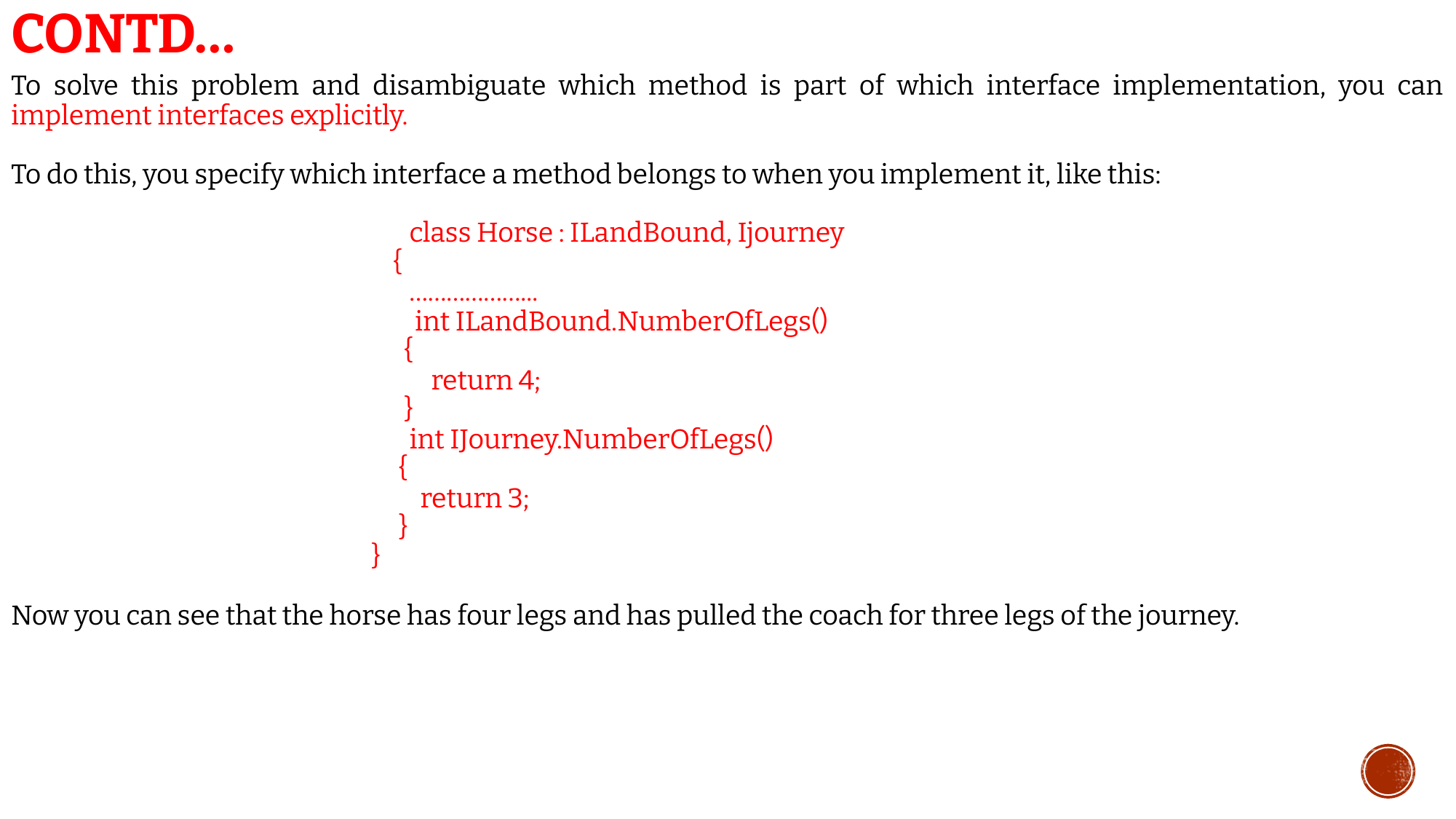

# Contd…
To solve this problem and disambiguate which method is part of which interface implementation, you can implement interfaces explicitly.

To do this, you specify which interface a method belongs to when you implement it, like this:

                                                                         class Horse : ILandBound, Ijourney
                                                                      {
                                                                         ………………...
                                                                          int ILandBound.NumberOfLegs()
                                                                        {
                                                                             return 4;
                                                                        }
                                                                         int IJourney.NumberOfLegs()
                                                                       {
                                                                           return 3;
                                                                       }
                                                                  }

Now you can see that the horse has four legs and has pulled the coach for three legs of the journey.